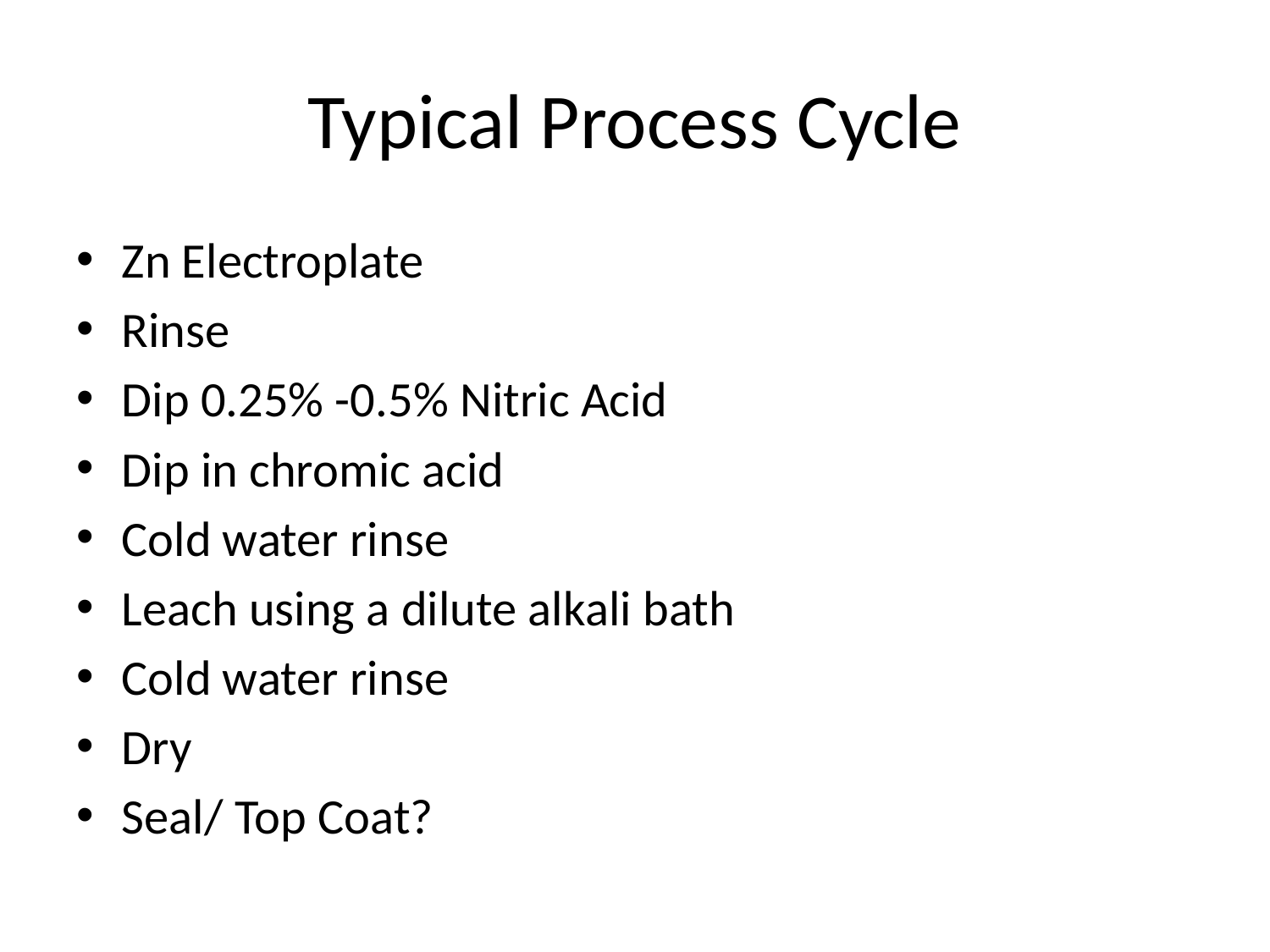

# Typical Process Cycle
Zn Electroplate
Rinse
Dip 0.25% -0.5% Nitric Acid
Dip in chromic acid
Cold water rinse
Leach using a dilute alkali bath
Cold water rinse
Dry
Seal/ Top Coat?